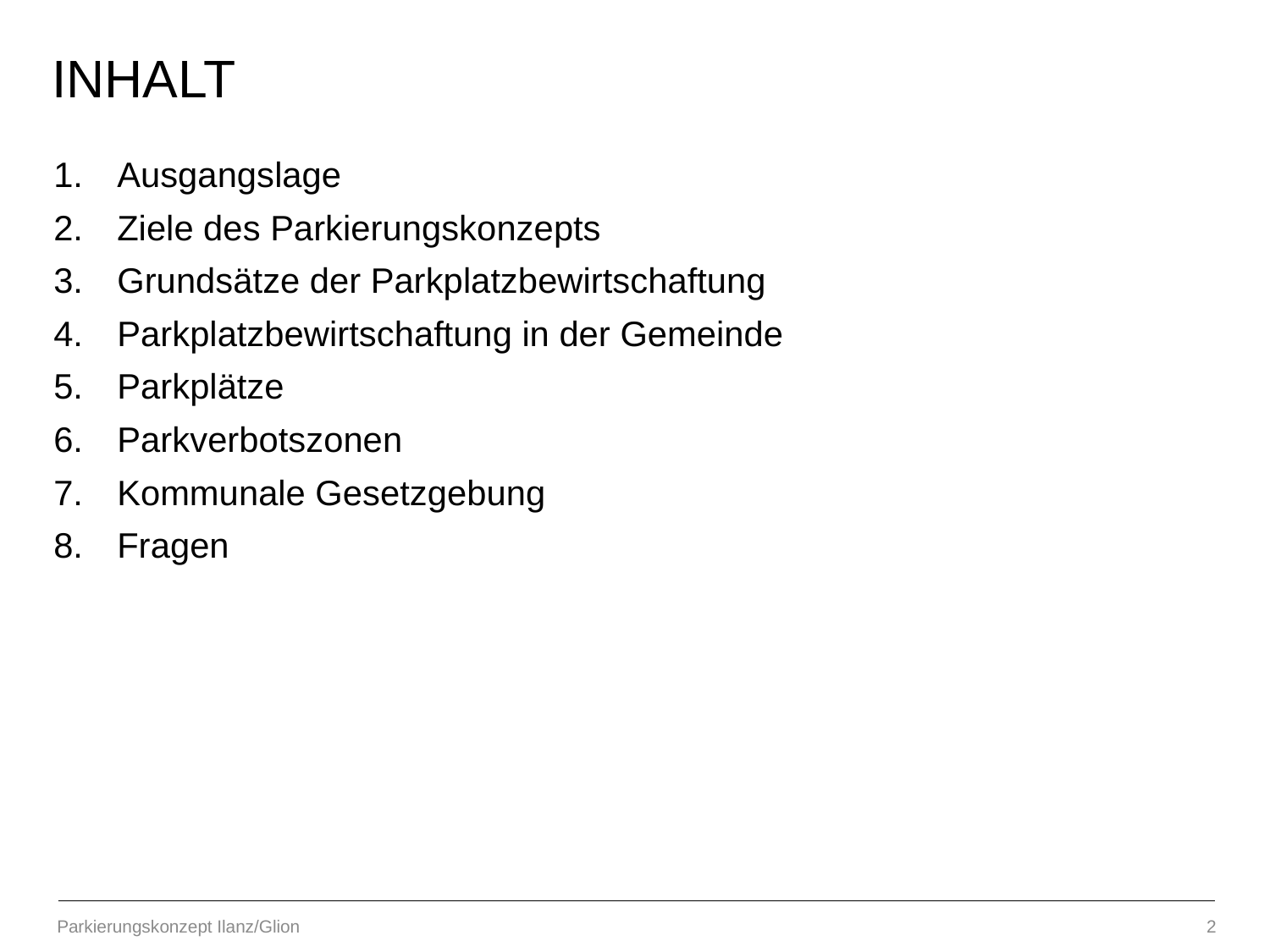

# Inhalt
Ausgangslage
Ziele des Parkierungskonzepts
Grundsätze der Parkplatzbewirtschaftung
Parkplatzbewirtschaftung in der Gemeinde
Parkplätze
Parkverbotszonen
Kommunale Gesetzgebung
Fragen

Parkierungskonzept Ilanz/Glion
2